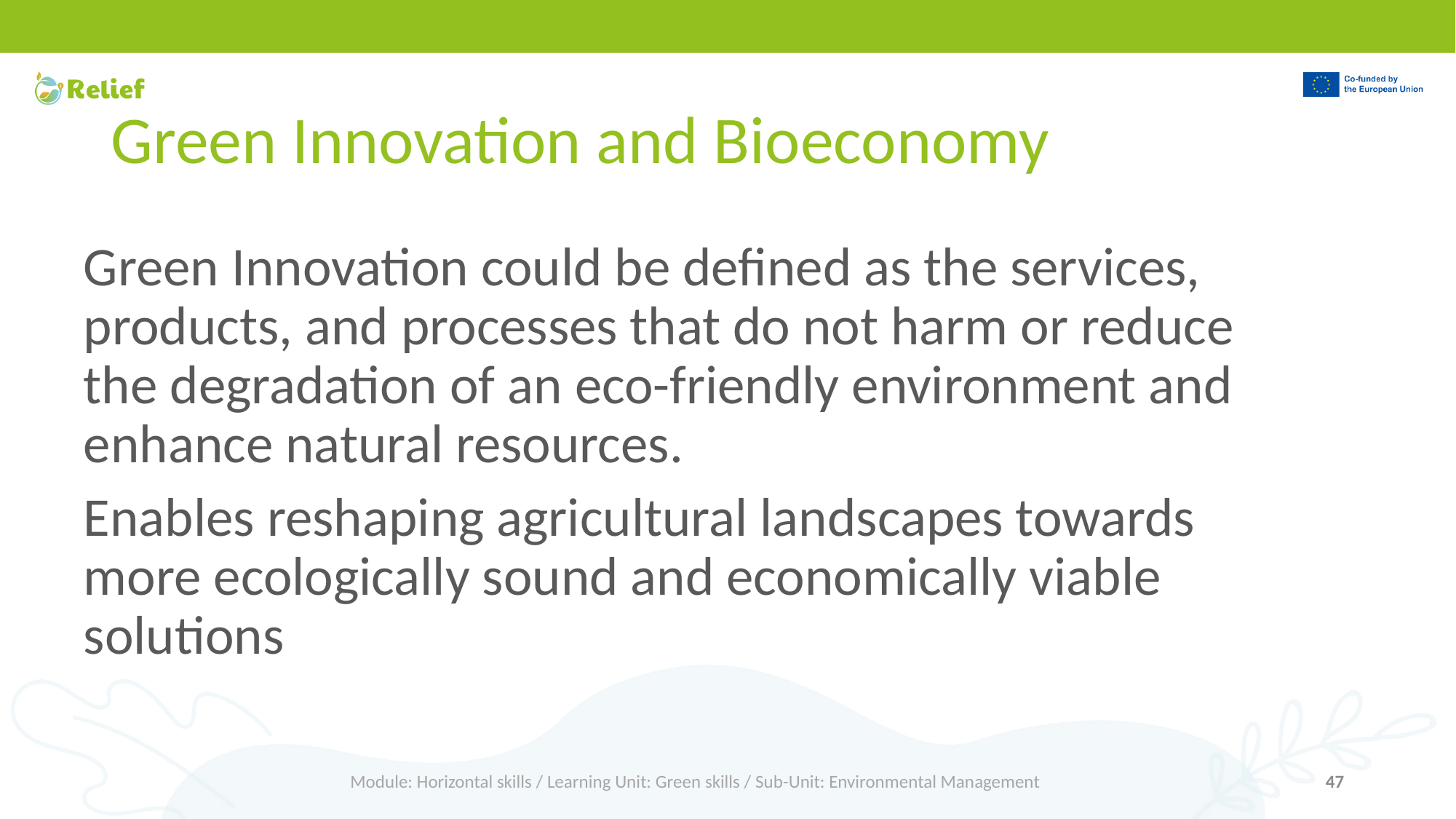

# Green Innovation and Bioeconomy
Green Innovation could be defined as the services, products, and processes that do not harm or reduce the degradation of an eco-friendly environment and enhance natural resources.
Enables reshaping agricultural landscapes towards more ecologically sound and economically viable solutions

Module: Horizontal skills / Learning Unit: Green skills / Sub-Unit: Environmental Management
47